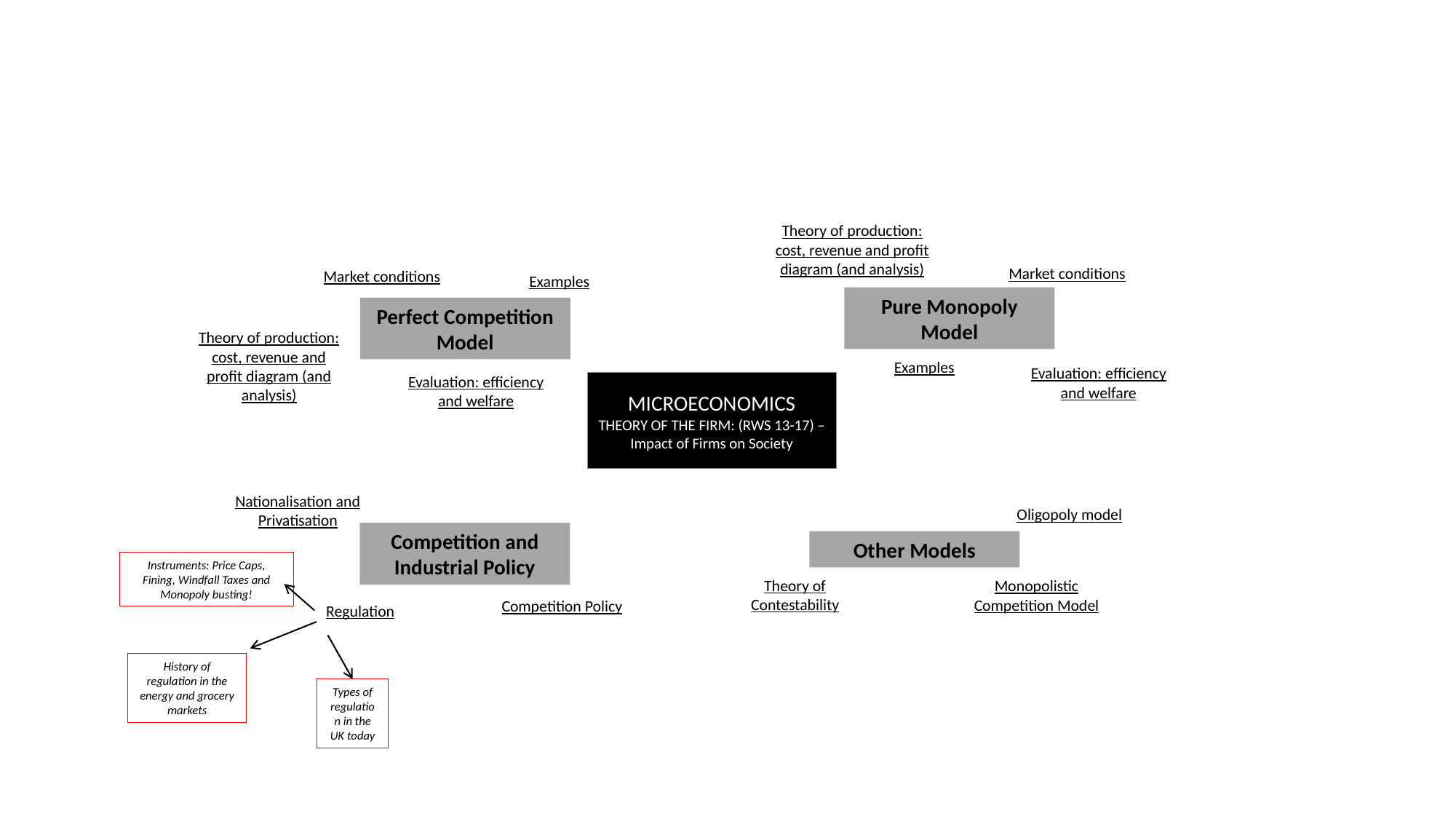

Theory of production: cost, revenue and profit diagram (and analysis)
Market conditions
Market conditions
Examples
Pure Monopoly Model
Perfect Competition Model
Theory of production: cost, revenue and profit diagram (and analysis)
Examples
Evaluation: efficiency and welfare
Evaluation: efficiency and welfare
MICROECONOMICS
THEORY OF THE FIRM: (RWS 13-17) – Impact of Firms on Society
Nationalisation and Privatisation
Oligopoly model
Competition and Industrial Policy
Other Models
Instruments: Price Caps, Fining, Windfall Taxes and Monopoly busting!
Theory of Contestability
Monopolistic Competition Model
Competition Policy
Regulation
History of regulation in the energy and grocery markets
Types of regulation in the UK today